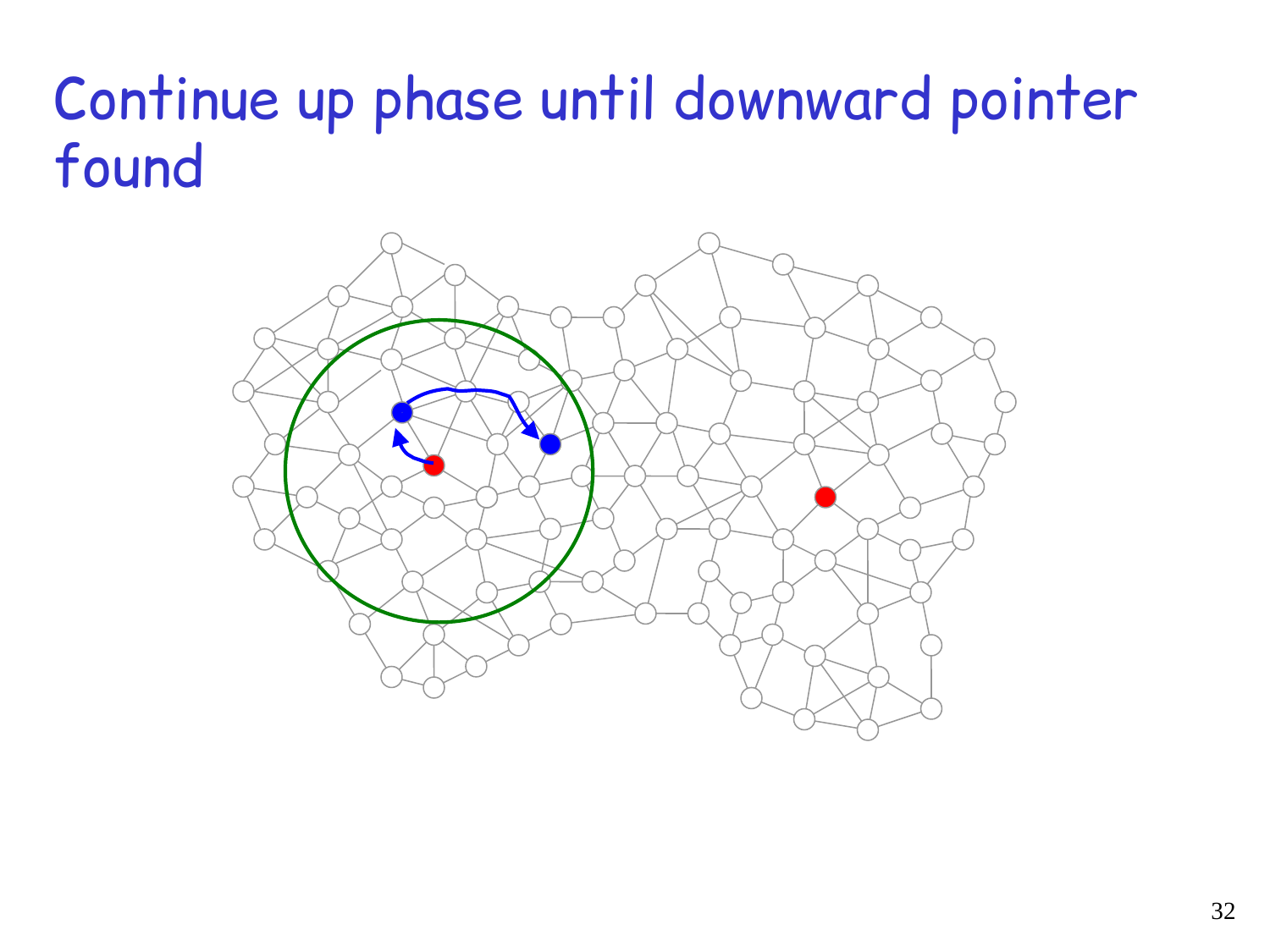

Continue up phase until downward pointer found

32